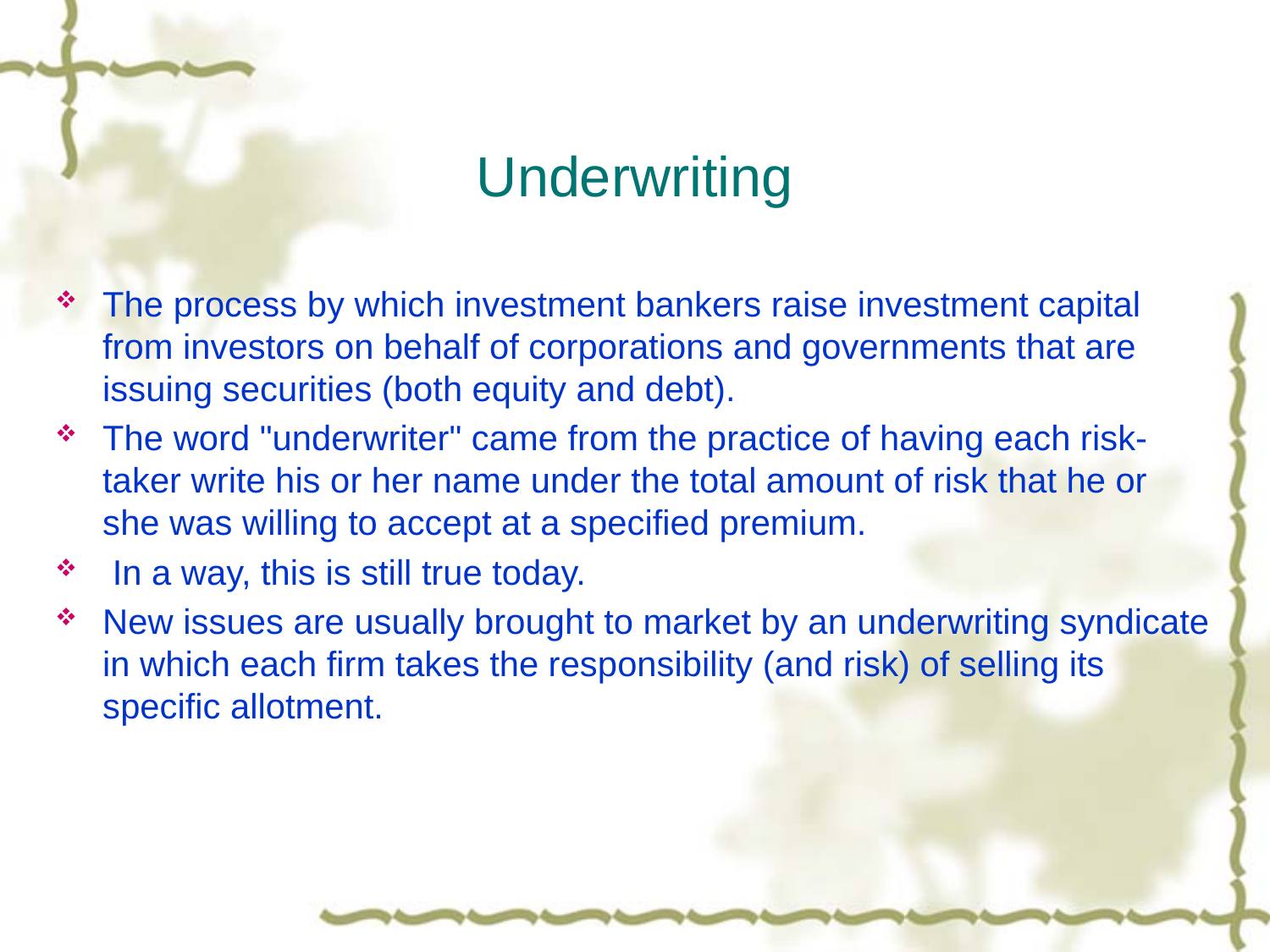

# Underwriting
The process by which investment bankers raise investment capital from investors on behalf of corporations and governments that are issuing securities (both equity and debt).
The word "underwriter" came from the practice of having each risk-taker write his or her name under the total amount of risk that he or she was willing to accept at a specified premium.
 In a way, this is still true today.
New issues are usually brought to market by an underwriting syndicate in which each firm takes the responsibility (and risk) of selling its specific allotment.